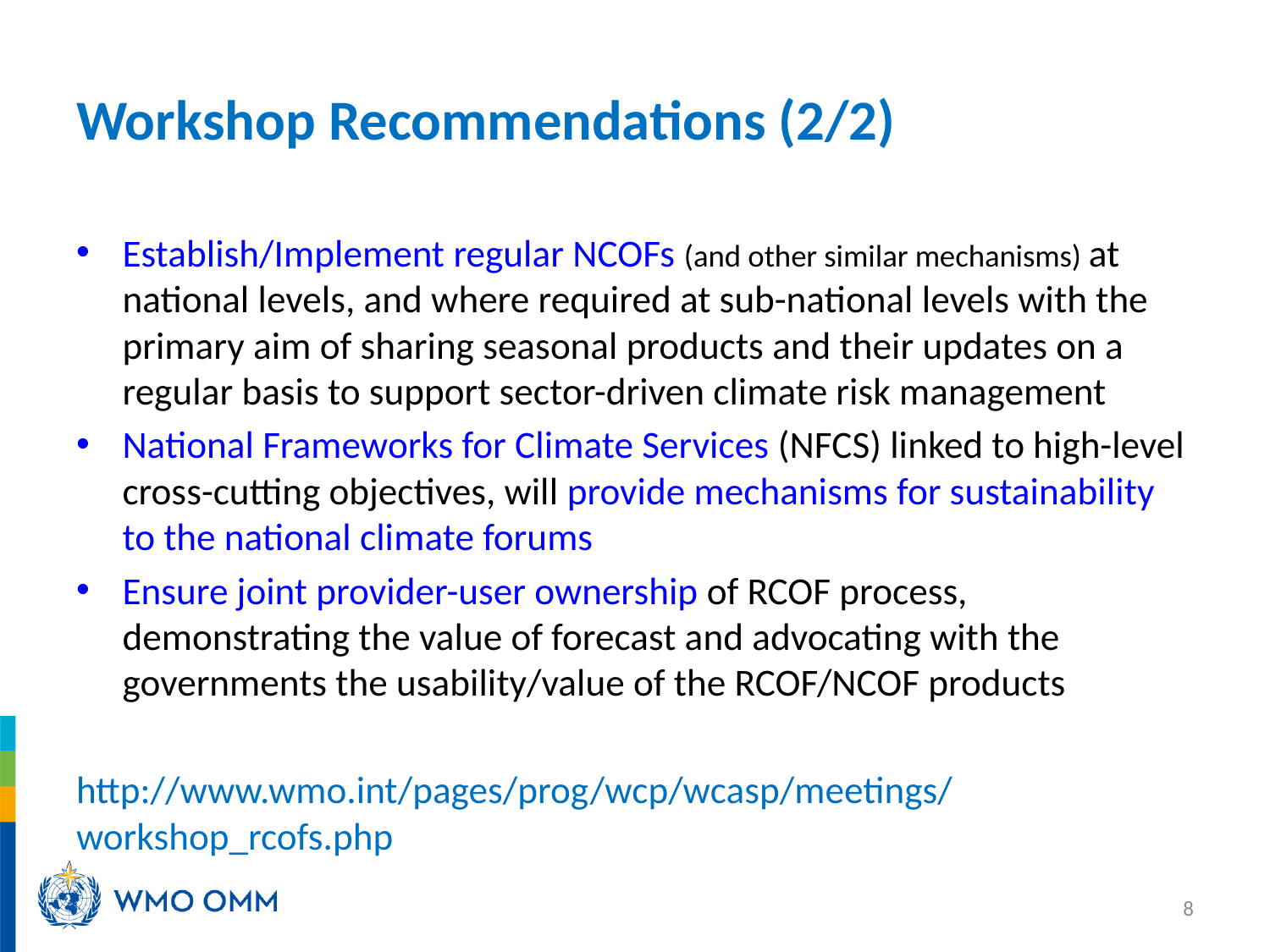

# Workshop Recommendations (2/2)
Establish/Implement regular NCOFs (and other similar mechanisms) at national levels, and where required at sub-national levels with the primary aim of sharing seasonal products and their updates on a regular basis to support sector-driven climate risk management
National Frameworks for Climate Services (NFCS) linked to high-level cross-cutting objectives, will provide mechanisms for sustainability to the national climate forums
Ensure joint provider-user ownership of RCOF process, demonstrating the value of forecast and advocating with the governments the usability/value of the RCOF/NCOF products

http://www.wmo.int/pages/prog/wcp/wcasp/meetings/workshop_rcofs.php
8